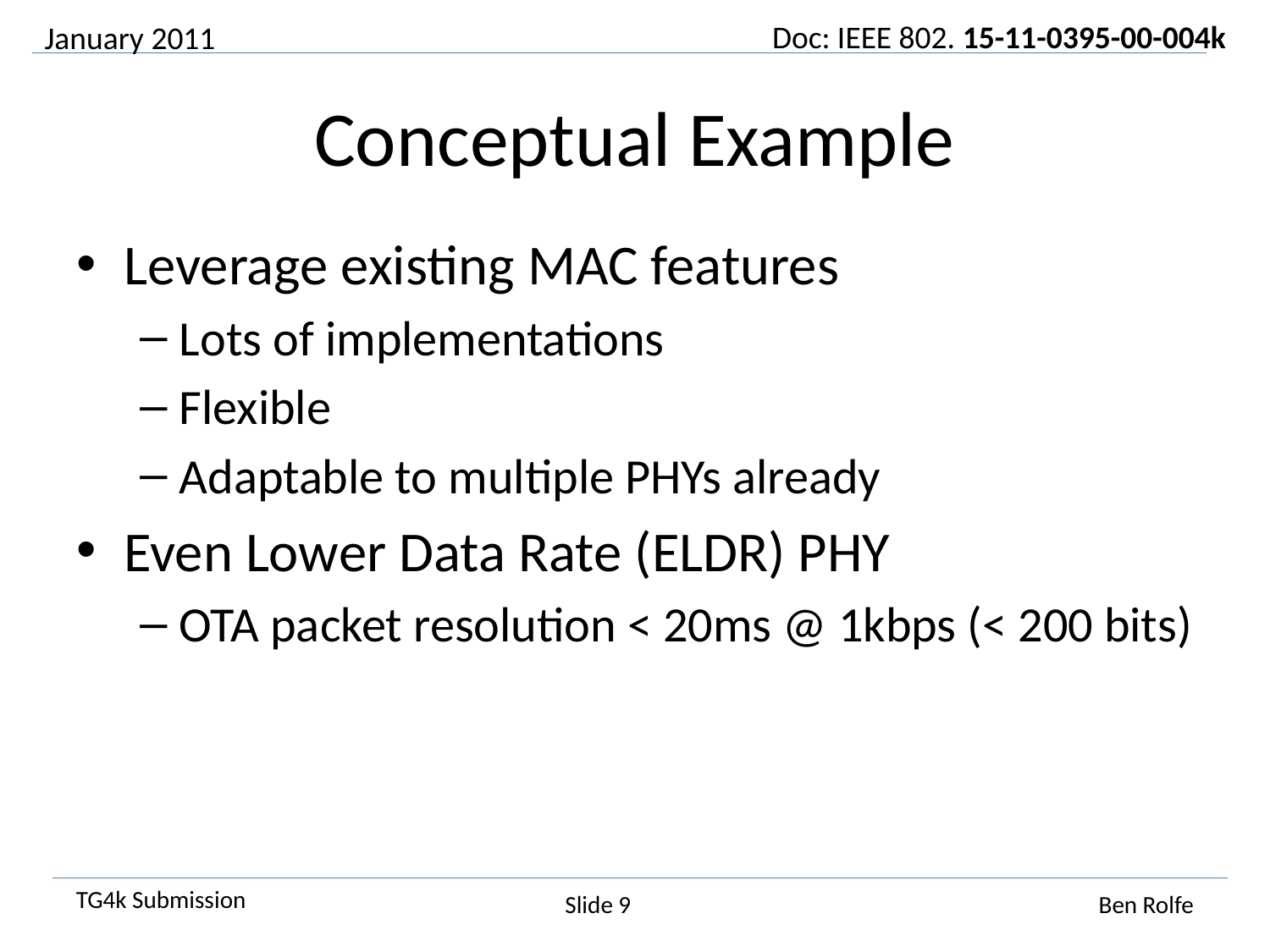

January 2011
# Conceptual Example
Leverage existing MAC features
Lots of implementations
Flexible
Adaptable to multiple PHYs already
Even Lower Data Rate (ELDR) PHY
OTA packet resolution < 20ms @ 1kbps (< 200 bits)

Slide 9
Ben Rolfe